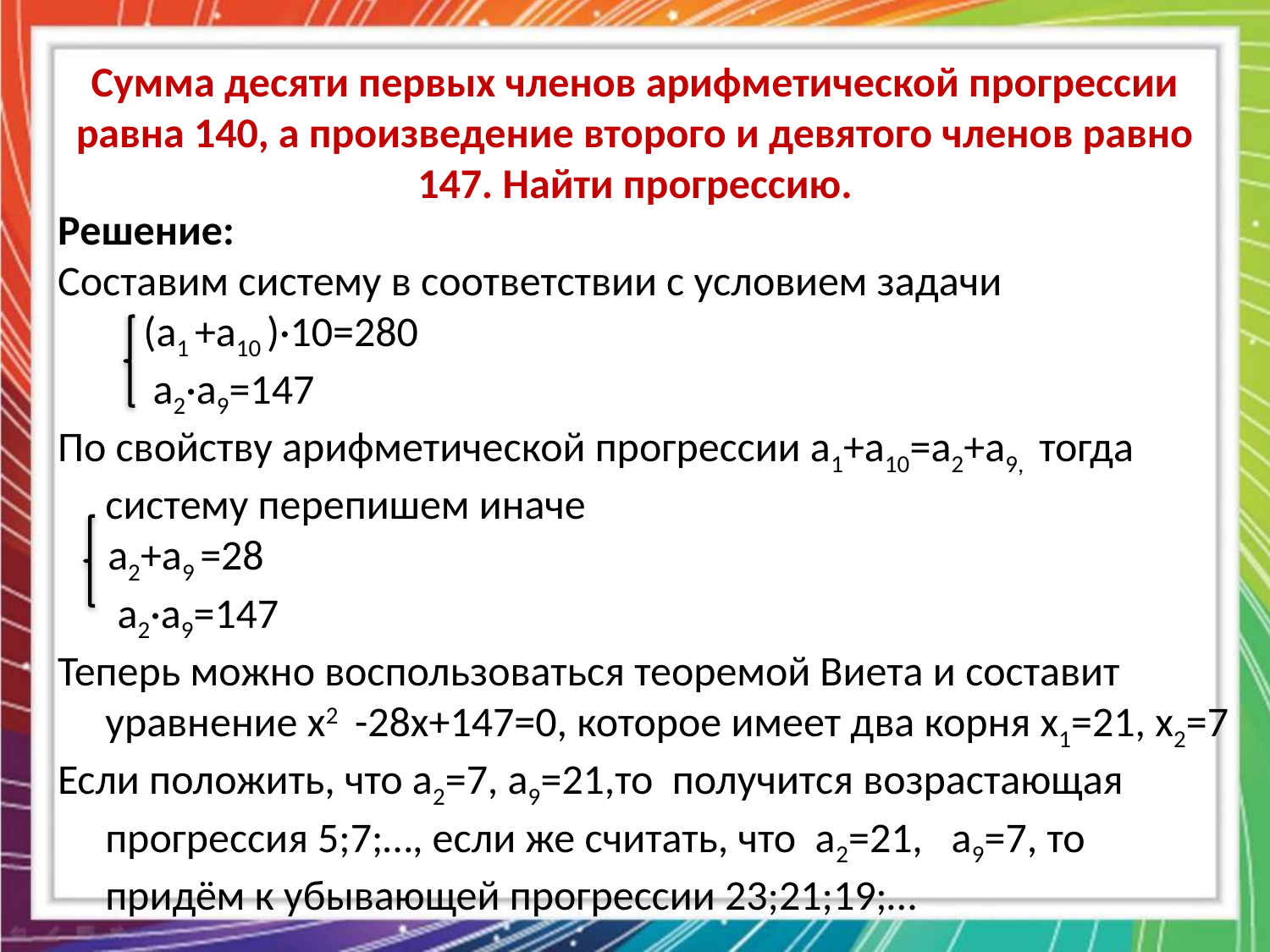

# Сумма десяти первых членов арифметической прогрессии равна 140, а произведение второго и девятого членов равно 147. Найти прогрессию.
Решение:
Составим систему в соответствии с условием задачи
         (а1 +а10 )·10=280
          а2·а9=147
По свойству арифметической прогрессии а1+а10=а2+а9,  тогда систему перепишем иначе
а2+а9 =28
 а2·а9=147
Теперь можно воспользоваться теоремой Виета и составит уравнение х2   -28х+147=0, которое имеет два корня х1=21, х2=7
Если положить, что а2=7, а9=21,то  получится возрастающая прогрессия 5;7;…, если же считать, что  а2=21,   а9=7, то придём к убывающей прогрессии 23;21;19;…